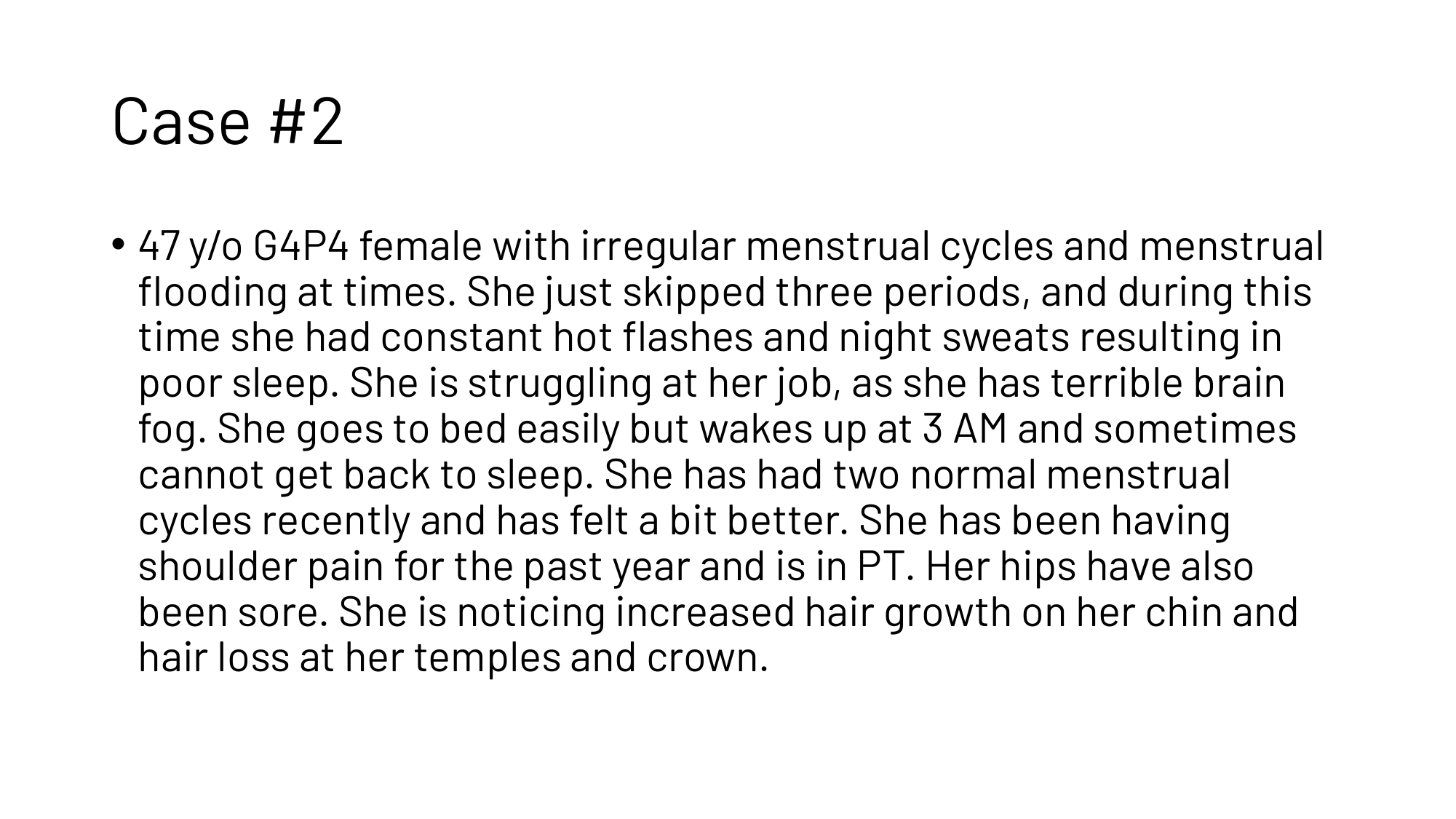

# Case #2
47 y/o G4P4 female with irregular menstrual cycles and menstrual flooding at times. She just skipped three periods, and during this time she had constant hot flashes and night sweats resulting in poor sleep. She is struggling at her job, as she has terrible brain fog. She goes to bed easily but wakes up at 3 AM and sometimes cannot get back to sleep. She has had two normal menstrual cycles recently and has felt a bit better. She has been having shoulder pain for the past year and is in PT. Her hips have also been sore. She is noticing increased hair growth on her chin and hair loss at her temples and crown.